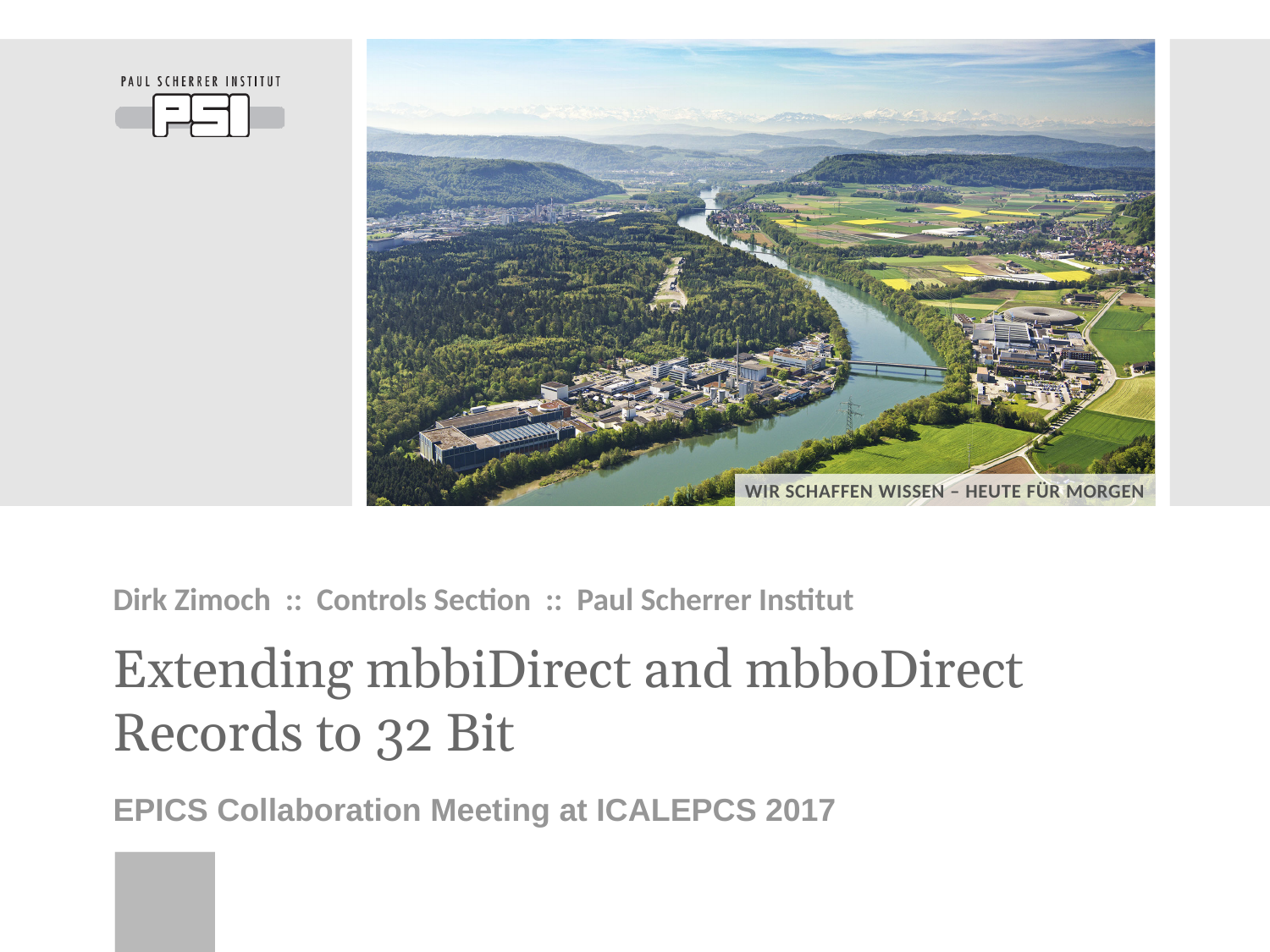

Dirk Zimoch  ::  Controls Section  ::  Paul Scherrer Institut
# Extending mbbiDirect and mbboDirect Records to 32 Bit
EPICS Collaboration Meeting at ICALEPCS 2017